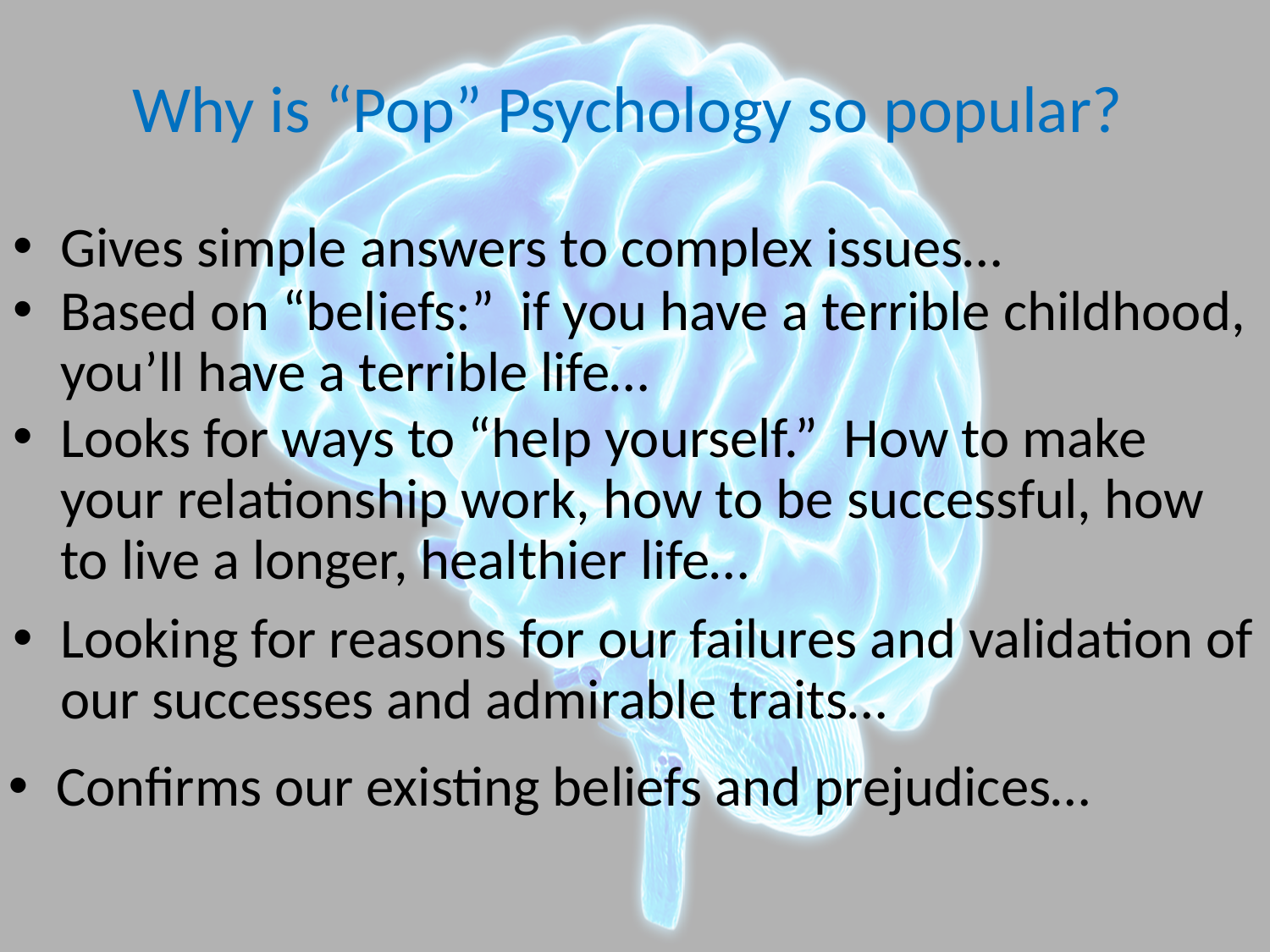

Why is “Pop” Psychology so popular?
Gives simple answers to complex issues…
Based on “beliefs:”  if you have a terrible childhood, you’ll have a terrible life…
Looks for ways to “help yourself.”  How to make your relationship work, how to be successful, how to live a longer, healthier life…
Looking for reasons for our failures and validation of our successes and admirable traits…
Confirms our existing beliefs and prejudices…